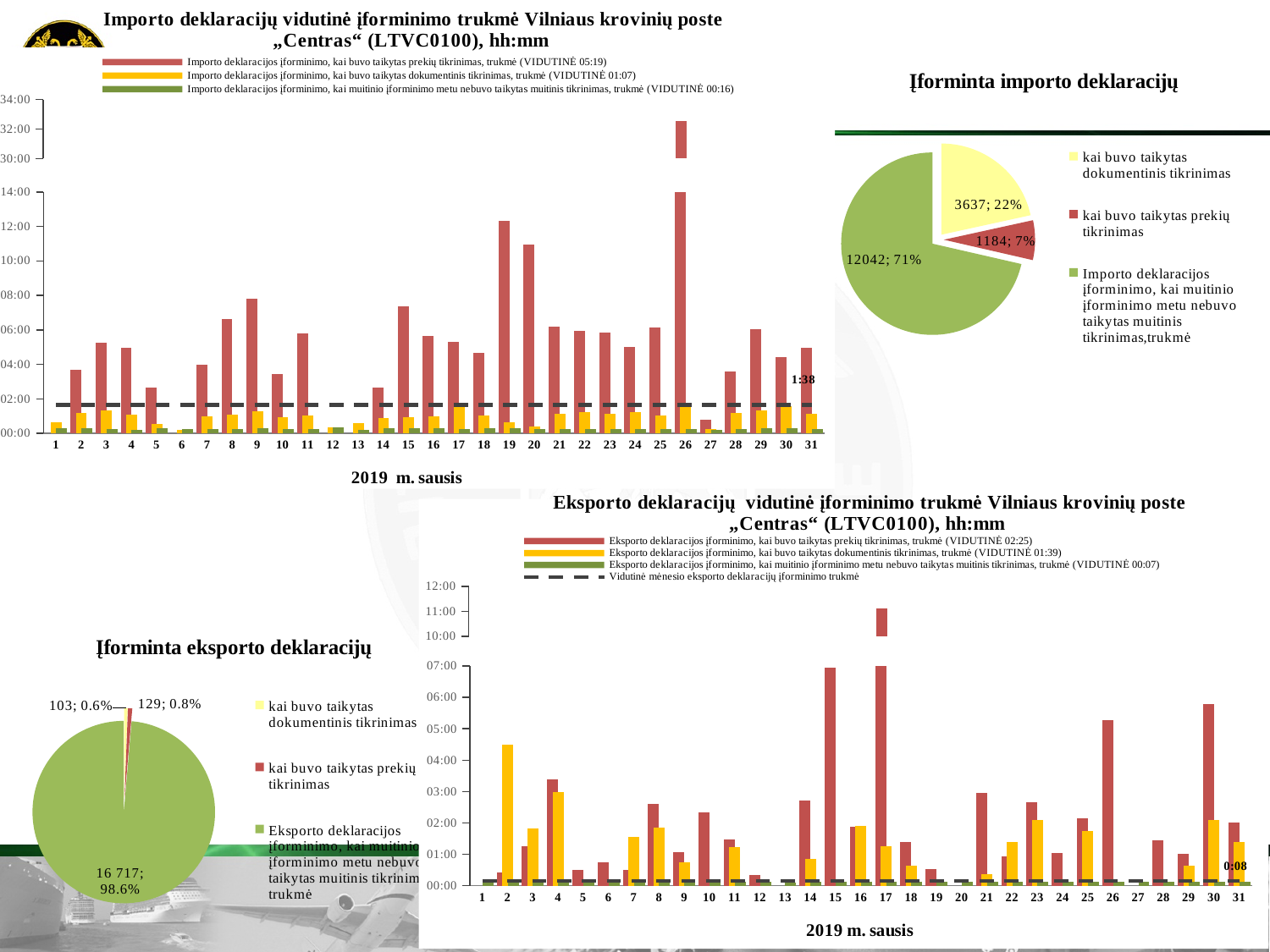

### Chart: Importo deklaracijų vidutinė įforminimo trukmė Vilniaus krovinių poste „Centras“ (LTVC0100), hh:mm

| Category | Importo deklaracijos įforminimo, kai buvo taikytas prekių tikrinimas, trukmė (VIDUTINĖ 05:19) | Importo deklaracijos įforminimo, kai buvo taikytas dokumentinis tikrinimas, trukmė (VIDUTINĖ 01:07)  | Importo deklaracijos įforminimo, kai muitinio įforminimo metu nebuvo taikytas muitinis tikrinimas, trukmė (VIDUTINĖ 00:16) | Vidutinė mėnesio importo deklaracijų įforminimo trukmė |
|---|---|---|---|---|
| 1 | None | 0.026699735449735452 | 0.013314610566448804 | 0.06872685185185186 |
| 2 | 0.1538414902998236 | 0.048864969135802475 | 0.012095065956367418 | 0.06872685185185186 |
| 3 | 0.2199208228114478 | 0.05514545328911 | 0.010916145833333382 | 0.0687268518518519 |
| 4 | 0.20661348848848846 | 0.04578226043503825 | 0.009351812349892547 | 0.0687268518518519 |
| 5 | 0.11148148148148147 | 0.02169560185185185 | 0.012877397486772479 | 0.0687268518518519 |
| 6 | None | 0.008805298353909466 | 0.009607859347442686 | 0.0687268518518519 |
| 7 | 0.16690972222222222 | 0.041011097820308325 | 0.010461214196303699 | 0.0687268518518519 |
| 8 | 0.27704424353598894 | 0.04501296296296295 | 0.011105173761423748 | 0.0687268518518519 |
| 9 | 0.32504783950617283 | 0.05312736550419031 | 0.012250222731322376 | 0.0687268518518519 |
| 10 | 0.142985585016835 | 0.038693086883876356 | 0.01032263652984195 | 0.0687268518518519 |
| 11 | 0.240701108305275 | 0.042558963983668714 | 0.0105339109880273 | 0.0687268518518519 |
| 12 | None | 0.015252314814814812 | 0.014170593584656083 | 0.0687268518518519 |
| 13 | None | 0.0244837962962963 | 0.008440104166666667 | 0.0687268518518519 |
| 14 | 0.10992816091954022 | 0.03678796525485881 | 0.012293326693227075 | 0.0687268518518519 |
| 15 | 0.3059063390313391 | 0.03982897015720757 | 0.012819751657521713 | 0.0687268518518519 |
| 16 | 0.2360915454144621 | 0.04053296857463522 | 0.011983862856466689 | 0.0687268518518519 |
| 17 | 0.22036127645502648 | 0.06614194992690062 | 0.011026182851752558 | 0.0687268518518519 |
| 18 | 0.19436008725071224 | 0.043420271416454624 | 0.011954470147404934 | 0.0687268518518519 |
| 19 | 0.513962962962963 | 0.025890625000000007 | 0.012103553101294063 | 0.0687268518518519 |
| 20 | 0.45600694444444445 | 0.015899470899470903 | 0.011583820662768035 | 0.0687268518518519 |
| 21 | 0.25783201706608566 | 0.0466169596528896 | 0.010884347442680763 | 0.0687268518518519 |
| 22 | 0.2471552802802803 | 0.05110618430930931 | 0.011513648007144281 | 0.0687268518518519 |
| 23 | 0.24453228869895538 | 0.047971948099415185 | 0.01138259211283828 | 0.0687268518518519 |
| 24 | 0.20813320707070704 | 0.05112542087542086 | 0.011169970718581827 | 0.0687268518518519 |
| 25 | 0.25581631263616567 | 0.04318843652813124 | 0.011083398033126291 | 0.0687268518518519 |
| 26 | 1.357002314814815 | 0.0705026455026455 | 0.010647652116402114 | 0.0687268518518519 |
| 27 | 0.03215277777777778 | 0.010159465020576134 | 0.008524423658352235 | 0.0687268518518519 |
| 28 | 0.1504723324514991 | 0.04884253875968995 | 0.011538947870208751 | 0.0687268518518519 |
| 29 | 0.25179072117892554 | 0.05453918038408781 | 0.011996963986599643 | 0.0687268518518519 |
| 30 | 0.1844670781893004 | 0.06588448327359615 | 0.01285126910126908 | 0.0687268518518519 |
| 31 | 0.20760300925925926 | 0.04814521499238964 | 0.010659531963470314 | 0.0687268518518519 |

### Chart: Įforminta importo deklaracijų

| Category |  |
|---|---|
| kai buvo taikytas dokumentinis tikrinimas | 3637.0 |
| kai buvo taikytas prekių tikrinimas | 1184.0 |
| Importo deklaracijos įforminimo, kai muitinio įforminimo metu nebuvo taikytas muitinis tikrinimas,trukmė | 12042.0 |

### Chart

| Category | Importo deklaracijos įforminimo, kai buvo taikytas prekių tikrinimas, trukmė (VIDUTINĖ 05:19) | Importo deklaracijos įforminimo, kai buvo taikytas dokumentinis tikrinimas, trukmė (VIDUTINĖ 01:07)  | Importo deklaracijos įforminimo, kai muitinio įforminimo metu nebuvo taikytas muitinis tikrinimas, trukmė (VIDUTINĖ 00:16) | Vidutinė mėnesio importo deklaracijų įforminimo trukmė |
|---|---|---|---|---|
| 1 | None | 0.026699735449735452 | 0.013314610566448804 | 0.06872685185185186 |
| 2 | 0.1538414902998236 | 0.048864969135802475 | 0.012095065956367418 | 0.06872685185185186 |
| 3 | 0.2199208228114478 | 0.05514545328911 | 0.010916145833333382 | 0.0687268518518519 |
| 4 | 0.20661348848848846 | 0.04578226043503825 | 0.009351812349892547 | 0.0687268518518519 |
| 5 | 0.11148148148148147 | 0.02169560185185185 | 0.012877397486772479 | 0.0687268518518519 |
| 6 | None | 0.008805298353909466 | 0.009607859347442686 | 0.0687268518518519 |
| 7 | 0.16690972222222222 | 0.041011097820308325 | 0.010461214196303699 | 0.0687268518518519 |
| 8 | 0.27704424353598894 | 0.04501296296296295 | 0.011105173761423748 | 0.0687268518518519 |
| 9 | 0.32504783950617283 | 0.05312736550419031 | 0.012250222731322376 | 0.0687268518518519 |
| 10 | 0.142985585016835 | 0.038693086883876356 | 0.01032263652984195 | 0.0687268518518519 |
| 11 | 0.240701108305275 | 0.042558963983668714 | 0.0105339109880273 | 0.0687268518518519 |
| 12 | None | 0.015252314814814812 | 0.014170593584656083 | 0.0687268518518519 |
| 13 | None | 0.0244837962962963 | 0.008440104166666667 | 0.0687268518518519 |
| 14 | 0.10992816091954022 | 0.03678796525485881 | 0.012293326693227075 | 0.0687268518518519 |
| 15 | 0.3059063390313391 | 0.03982897015720757 | 0.012819751657521713 | 0.0687268518518519 |
| 16 | 0.2360915454144621 | 0.04053296857463522 | 0.011983862856466689 | 0.0687268518518519 |
| 17 | 0.22036127645502648 | 0.06614194992690062 | 0.011026182851752558 | 0.0687268518518519 |
| 18 | 0.19436008725071224 | 0.043420271416454624 | 0.011954470147404934 | 0.0687268518518519 |
| 19 | 0.513962962962963 | 0.025890625000000007 | 0.012103553101294063 | 0.0687268518518519 |
| 20 | 0.45600694444444445 | 0.015899470899470903 | 0.011583820662768035 | 0.0687268518518519 |
| 21 | 0.25783201706608566 | 0.0466169596528896 | 0.010884347442680763 | 0.0687268518518519 |
| 22 | 0.2471552802802803 | 0.05110618430930931 | 0.011513648007144281 | 0.0687268518518519 |
| 23 | 0.24453228869895538 | 0.047971948099415185 | 0.01138259211283828 | 0.0687268518518519 |
| 24 | 0.20813320707070704 | 0.05112542087542086 | 0.011169970718581827 | 0.0687268518518519 |
| 25 | 0.25581631263616567 | 0.04318843652813124 | 0.011083398033126291 | 0.0687268518518519 |
| 26 | 1.357002314814815 | 0.0705026455026455 | 0.010647652116402114 | 0.0687268518518519 |
| 27 | 0.03215277777777778 | 0.010159465020576134 | 0.008524423658352235 | 0.0687268518518519 |
| 28 | 0.1504723324514991 | 0.04884253875968995 | 0.011538947870208751 | 0.0687268518518519 |
| 29 | 0.25179072117892554 | 0.05453918038408781 | 0.011996963986599643 | 0.0687268518518519 |
| 30 | 0.1844670781893004 | 0.06588448327359615 | 0.01285126910126908 | 0.0687268518518519 |
| 31 | 0.20760300925925926 | 0.04814521499238964 | 0.010659531963470314 | 0.0687268518518519 |

### Chart: Eksporto deklaracijų  vidutinė įforminimo trukmė Vilniaus krovinių poste „Centras“ (LTVC0100), hh:mm

| Category | Eksporto deklaracijos įforminimo, kai buvo taikytas prekių tikrinimas, trukmė (VIDUTINĖ 02:25) | Eksporto deklaracijos įforminimo, kai buvo taikytas dokumentinis tikrinimas, trukmė (VIDUTINĖ 01:39) | Eksporto deklaracijos įforminimo, kai muitinio įforminimo metu nebuvo taikytas muitinis tikrinimas, trukmė (VIDUTINĖ 00:07) | Vidutinė mėnesio eksporto deklaracijų įforminimo trukmė |
|---|---|---|---|---|
| 1 | None | None | 0.0047708333333333335 | 0.006122685185185185 |
| 2 | 0.018090277777777778 | 0.1869560185185185 | 0.004776398739164698 | 0.006122685185185185 |
| 3 | 0.05293981481481482 | 0.07578703703703704 | 0.004761951206824807 | 0.00612268518518519 |
| 4 | 0.140733024691358 | 0.12416666666666666 | 0.004715892650462963 | 0.00612268518518519 |
| 5 | 0.020844907407407406 | None | 0.00473889673571877 | 0.00612268518518519 |
| 6 | 0.030659722222222224 | None | 0.004902955840455838 | 0.00612268518518519 |
| 7 | 0.020675154320987654 | 0.06488425925925927 | 0.004855280887230511 | 0.00612268518518519 |
| 8 | 0.1087789351851852 | 0.07686921296296297 | 0.004786168981481482 | 0.00612268518518519 |
| 9 | 0.04415509259259259 | 0.030868055555555555 | 0.004806817451131679 | 0.00612268518518519 |
| 10 | 0.09759259259259259 | None | 0.004760582010582011 | 0.00612268518518519 |
| 11 | 0.06164814814814814 | 0.05106192129629631 | 0.004825312230835471 | 0.00612268518518519 |
| 12 | 0.014409722222222221 | None | 0.004712491805965255 | 0.00612268518518519 |
| 13 | None | None | 0.004634957378012932 | 0.00612268518518519 |
| 14 | 0.11328703703703703 | 0.035868055555555556 | 0.004833339985100044 | 0.00612268518518519 |
| 15 | 0.28903935185185187 | None | 0.00532355271938605 | 0.00612268518518519 |
| 16 | 0.07800411522633745 | 0.0792091049382716 | 0.004904205442752405 | 0.00612268518518519 |
| 17 | 0.46339699074074076 | 0.05205439814814815 | 0.005100151171579754 | 0.00612268518518519 |
| 18 | 0.057948495370370376 | 0.026547067901234567 | 0.005042397915698112 | 0.00612268518518519 |
| 19 | 0.02201967592592593 | None | 0.004704125741763869 | 0.00612268518518519 |
| 20 | None | None | 0.0047624421296296356 | 0.00612268518518519 |
| 21 | 0.12333333333333332 | 0.015740740740740743 | 0.0048639909162717125 | 0.00612268518518519 |
| 22 | 0.039184027777777776 | 0.0585300925925926 | 0.004861021389606666 | 0.00612268518518519 |
| 23 | 0.11056382275132273 | 0.08736342592592593 | 0.004914936401047521 | 0.00612268518518519 |
| 24 | 0.043472222222222225 | None | 0.0048682604450024465 | 0.00612268518518519 |
| 25 | 0.08922558922558922 | 0.07256613756613758 | 0.004947664642867992 | 0.00612268518518519 |
| 26 | 0.21995949074074073 | None | 0.004846643518518511 | 0.00612268518518519 |
| 27 | None | None | 0.005244641045154747 | 0.00612268518518519 |
| 28 | 0.06057484567901234 | None | 0.005237414410208543 | 0.00612268518518519 |
| 29 | 0.042496141975308634 | 0.026354166666666668 | 0.004973558570906443 | 0.00612268518518519 |
| 30 | 0.24101562499999998 | 0.08719907407407408 | 0.005009012046026629 | 0.00612268518518519 |
| 31 | 0.08384490740740742 | 0.05761188271604939 | 0.005044835117509557 | 0.00612268518518519 |

### Chart

| Category | Eksporto deklaracijos įforminimo, kai buvo taikytas prekių tikrinimas, trukmė (VIDUTINĖ 02:25) | Eksporto deklaracijos įforminimo, kai buvo taikytas dokumentinis tikrinimas, trukmė (VIDUTINĖ 01:39) | Eksporto deklaracijos įforminimo, kai muitinio įforminimo metu nebuvo taikytas muitinis tikrinimas, trukmė (VIDUTINĖ 00:07) | Vidutinė mėnesio eksporto deklaracijų įforminimo trukmė |
|---|---|---|---|---|
| 1 | None | None | 0.0047708333333333335 | 0.006122685185185185 |
| 2 | 0.018090277777777778 | 0.1869560185185185 | 0.004776398739164698 | 0.006122685185185185 |
| 3 | 0.05293981481481482 | 0.07578703703703704 | 0.004761951206824807 | 0.00612268518518519 |
| 4 | 0.140733024691358 | 0.12416666666666666 | 0.004715892650462963 | 0.00612268518518519 |
| 5 | 0.020844907407407406 | None | 0.00473889673571877 | 0.00612268518518519 |
| 6 | 0.030659722222222224 | None | 0.004902955840455838 | 0.00612268518518519 |
| 7 | 0.020675154320987654 | 0.06488425925925927 | 0.004855280887230511 | 0.00612268518518519 |
| 8 | 0.1087789351851852 | 0.07686921296296297 | 0.004786168981481482 | 0.00612268518518519 |
| 9 | 0.04415509259259259 | 0.030868055555555555 | 0.004806817451131679 | 0.00612268518518519 |
| 10 | 0.09759259259259259 | None | 0.004760582010582011 | 0.00612268518518519 |
| 11 | 0.06164814814814814 | 0.05106192129629631 | 0.004825312230835471 | 0.00612268518518519 |
| 12 | 0.014409722222222221 | None | 0.004712491805965255 | 0.00612268518518519 |
| 13 | None | None | 0.004634957378012932 | 0.00612268518518519 |
| 14 | 0.11328703703703703 | 0.035868055555555556 | 0.004833339985100044 | 0.00612268518518519 |
| 15 | 0.28903935185185187 | None | 0.00532355271938605 | 0.00612268518518519 |
| 16 | 0.07800411522633745 | 0.0792091049382716 | 0.004904205442752405 | 0.00612268518518519 |
| 17 | 0.46339699074074076 | 0.05205439814814815 | 0.005100151171579754 | 0.00612268518518519 |
| 18 | 0.057948495370370376 | 0.026547067901234567 | 0.005042397915698112 | 0.00612268518518519 |
| 19 | 0.02201967592592593 | None | 0.004704125741763869 | 0.00612268518518519 |
| 20 | None | None | 0.0047624421296296356 | 0.00612268518518519 |
| 21 | 0.12333333333333332 | 0.015740740740740743 | 0.0048639909162717125 | 0.00612268518518519 |
| 22 | 0.039184027777777776 | 0.0585300925925926 | 0.004861021389606666 | 0.00612268518518519 |
| 23 | 0.11056382275132273 | 0.08736342592592593 | 0.004914936401047521 | 0.00612268518518519 |
| 24 | 0.043472222222222225 | None | 0.0048682604450024465 | 0.00612268518518519 |
| 25 | 0.08922558922558922 | 0.07256613756613758 | 0.004947664642867992 | 0.00612268518518519 |
| 26 | 0.21995949074074073 | None | 0.004846643518518511 | 0.00612268518518519 |
| 27 | None | None | 0.005244641045154747 | 0.00612268518518519 |
| 28 | 0.06057484567901234 | None | 0.005237414410208543 | 0.00612268518518519 |
| 29 | 0.042496141975308634 | 0.026354166666666668 | 0.004973558570906443 | 0.00612268518518519 |
| 30 | 0.24101562499999998 | 0.08719907407407408 | 0.005009012046026629 | 0.00612268518518519 |
| 31 | 0.08384490740740742 | 0.05761188271604939 | 0.005044835117509557 | 0.00612268518518519 |

### Chart: Įforminta eksporto deklaracijų

| Category |  |
|---|---|
| kai buvo taikytas dokumentinis tikrinimas | 103.0 |
| kai buvo taikytas prekių tikrinimas | 129.0 |
| Eksporto deklaracijos įforminimo, kai muitinio įforminimo metu nebuvo taikytas muitinis tikrinimas, trukmė | 16717.0 |